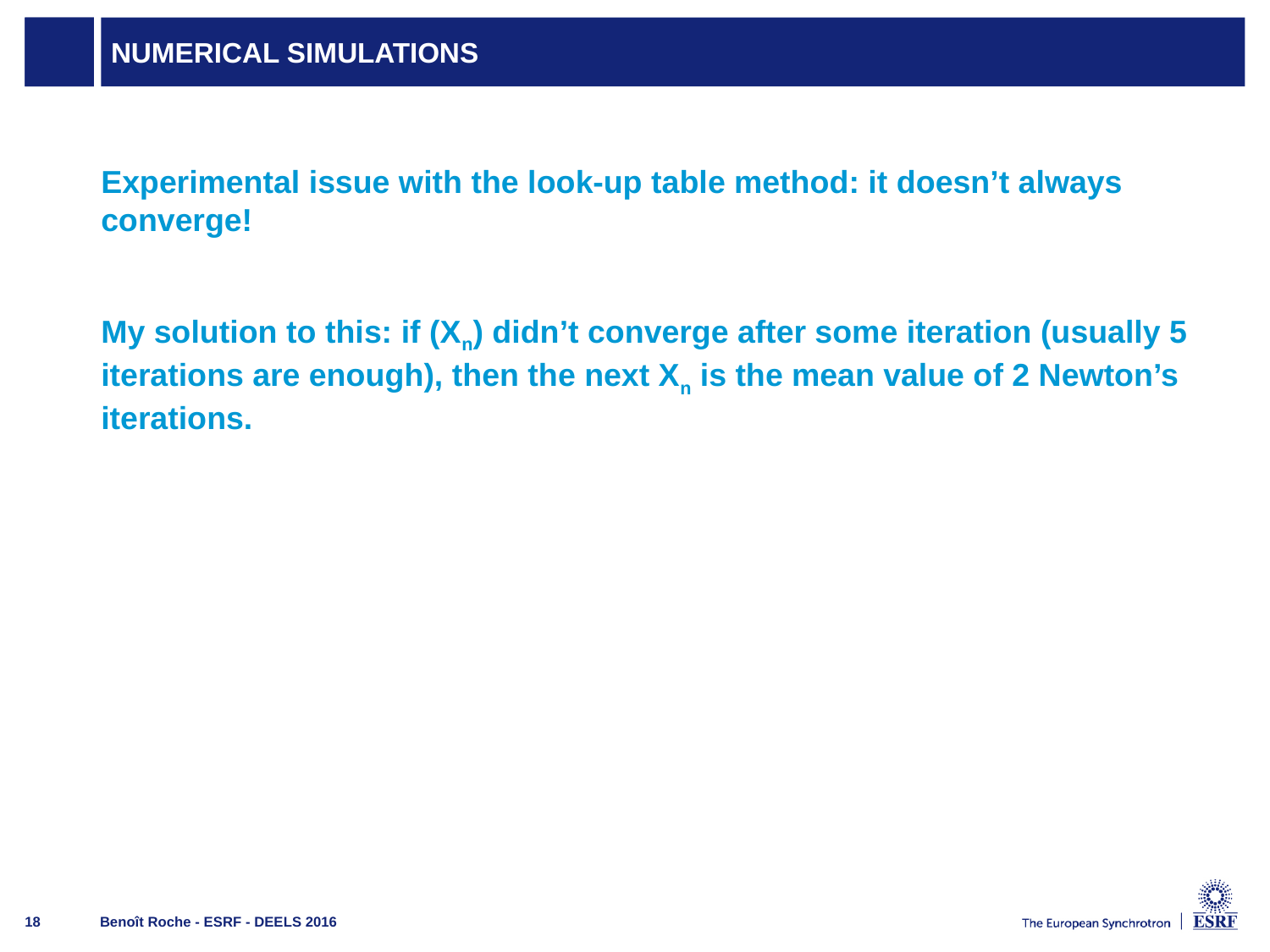

# Numerical simulations

Experimental issue with the look-up table method: it doesn’t always converge!

My solution to this: if (Xn) didn’t converge after some iteration (usually 5 iterations are enough), then the next Xn is the mean value of 2 Newton’s iterations.
Benoît Roche - ESRF - DEELS 2016
18